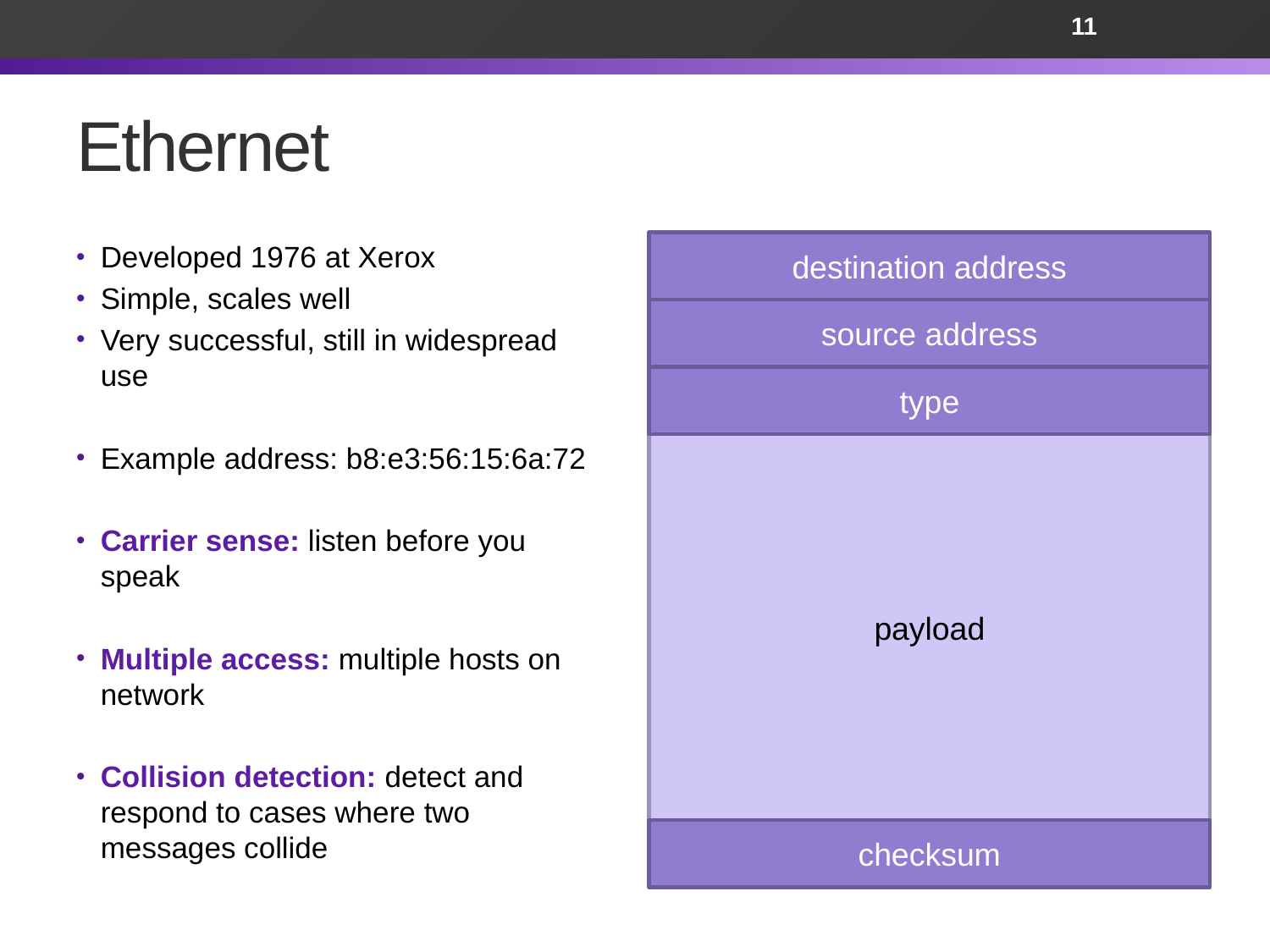

11
# Ethernet
Developed 1976 at Xerox
Simple, scales well
Very successful, still in widespread use

Example address: b8:e3:56:15:6a:72

Carrier sense: listen before you speak

Multiple access: multiple hosts on network

Collision detection: detect and respond to cases where two messages collide

destination address
payload
source address
type
checksum